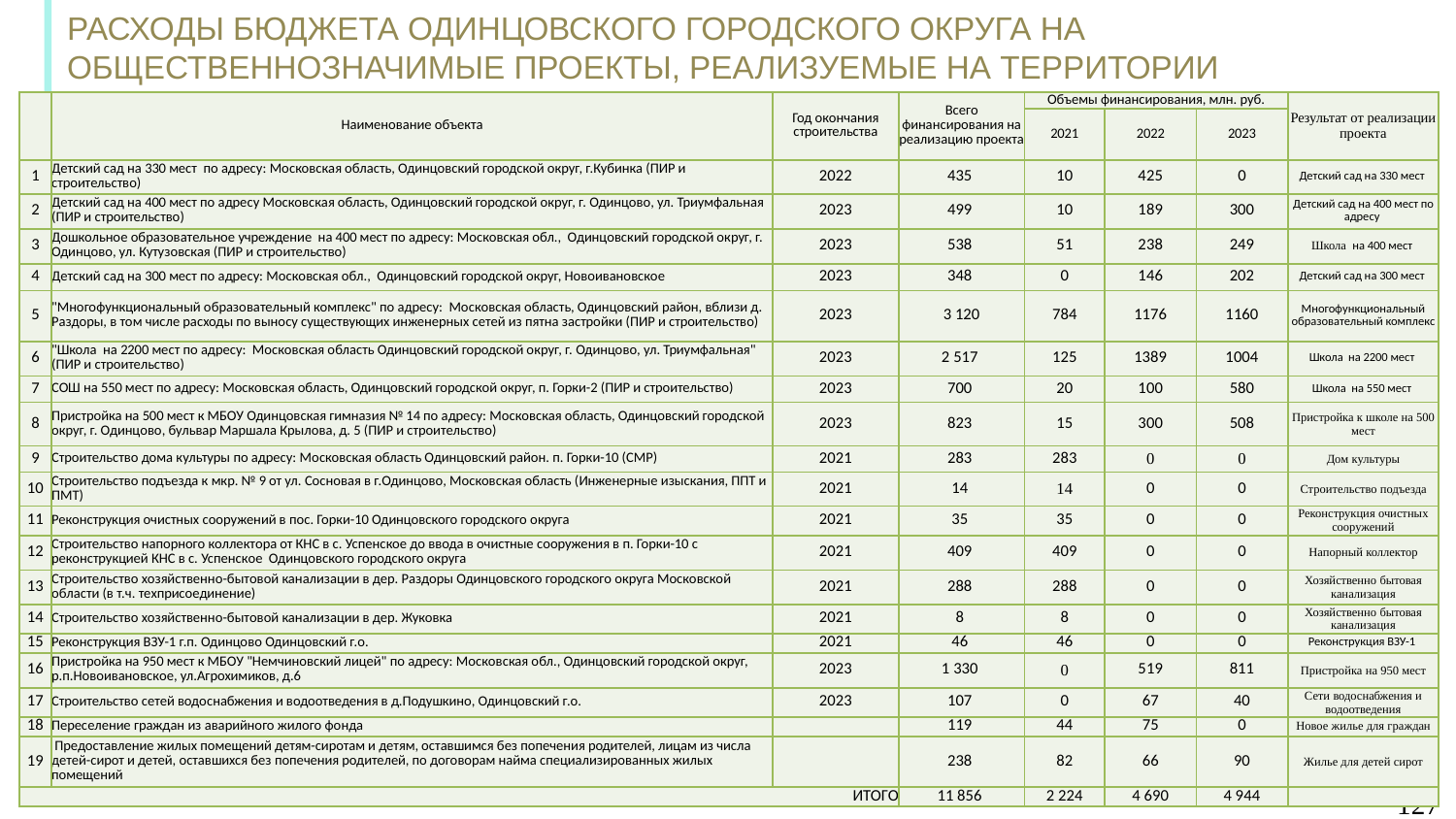

РАСХОДЫ БЮДЖЕТА ОДИНЦОВСКОГО ГОРОДСКОГО ОКРУГА НА ОБЩЕСТВЕННОЗНАЧИМЫЕ ПРОЕКТЫ, РЕАЛИЗУЕМЫЕ НА ТЕРРИТОРИИ ОДИНЦОВСКОГО ГОРОДСКОГО ОКРУГА В 2021-2023 ГОДАХ
|  | Наименование объекта | Год окончания строительства | Всего финансирования на реализацию проекта | Объемы финансирования, млн. руб. |  |  | Результат от реализации проекта |
| --- | --- | --- | --- | --- | --- | --- | --- |
|  |  |  |  | 2021 | 2022 | 2023 |  |
| 1 | Детский сад на 330 мест по адресу: Московская область, Одинцовский городской округ, г.Кубинка (ПИР и строительство) | 2022 | 435 | 10 | 425 | 0 | Детский сад на 330 мест |
| 2 | Детский сад на 400 мест по адресу Московская область, Одинцовский городской округ, г. Одинцово, ул. Триумфальная (ПИР и строительство) | 2023 | 499 | 10 | 189 | 300 | Детский сад на 400 мест по адресу |
| 3 | Дошкольное образовательное учреждение на 400 мест по адресу: Московская обл., Одинцовский городской округ, г. Одинцово, ул. Кутузовская (ПИР и строительство) | 2023 | 538 | 51 | 238 | 249 | Школа на 400 мест |
| 4 | Детский сад на 300 мест по адресу: Московская обл., Одинцовский городской округ, Новоивановское | 2023 | 348 | 0 | 146 | 202 | Детский сад на 300 мест |
| 5 | "Многофункциональный образовательный комплекс" по адресу: Московская область, Одинцовский район, вблизи д. Раздоры, в том числе расходы по выносу существующих инженерных сетей из пятна застройки (ПИР и строительство) | 2023 | 3 120 | 784 | 1176 | 1160 | Многофункциональный образовательный комплекс |
| 6 | "Школа на 2200 мест по адресу: Московская область Одинцовский городской округ, г. Одинцово, ул. Триумфальная" (ПИР и строительство) | 2023 | 2 517 | 125 | 1389 | 1004 | Школа на 2200 мест |
| 7 | СОШ на 550 мест по адресу: Московская область, Одинцовский городской округ, п. Горки-2 (ПИР и строительство) | 2023 | 700 | 20 | 100 | 580 | Школа на 550 мест |
| 8 | Пристройка на 500 мест к МБОУ Одинцовская гимназия № 14 по адресу: Московская область, Одинцовский городской округ, г. Одинцово, бульвар Маршала Крылова, д. 5 (ПИР и строительство) | 2023 | 823 | 15 | 300 | 508 | Пристройка к школе на 500 мест |
| 9 | Строительство дома культуры по адресу: Московская область Одинцовский район. п. Горки-10 (СМР) | 2021 | 283 | 283 | 0 | 0 | Дом культуры |
| 10 | Строительство подъезда к мкр. № 9 от ул. Сосновая в г.Одинцово, Московская область (Инженерные изыскания, ППТ и ПМТ) | 2021 | 14 | 14 | 0 | 0 | Строительство подъезда |
| 11 | Реконструкция очистных сооружений в пос. Горки-10 Одинцовского городского округа | 2021 | 35 | 35 | 0 | 0 | Реконструкция очистных сооружений |
| 12 | Строительство напорного коллектора от КНС в с. Успенское до ввода в очистные сооружения в п. Горки-10 с реконструкцией КНС в с. Успенское Одинцовского городского округа | 2021 | 409 | 409 | 0 | 0 | Напорный коллектор |
| 13 | Строительство хозяйственно-бытовой канализации в дер. Раздоры Одинцовского городского округа Московской области (в т.ч. техприсоединение) | 2021 | 288 | 288 | 0 | 0 | Хозяйственно бытовая канализация |
| 14 | Строительство хозяйственно-бытовой канализации в дер. Жуковка | 2021 | 8 | 8 | 0 | 0 | Хозяйственно бытовая канализация |
| 15 | Реконструкция ВЗУ-1 г.п. Одинцово Одинцовский г.о. | 2021 | 46 | 46 | 0 | 0 | Реконструкция ВЗУ-1 |
| 16 | Пристройка на 950 мест к МБОУ "Немчиновский лицей" по адресу: Московская обл., Одинцовский городской округ, р.п.Новоивановское, ул.Агрохимиков, д.6 | 2023 | 1 330 | 0 | 519 | 811 | Пристройка на 950 мест |
| 17 | Строительство сетей водоснабжения и водоотведения в д.Подушкино, Одинцовский г.о. | 2023 | 107 | 0 | 67 | 40 | Сети водоснабжения и водоотведения |
| 18 | Переселение граждан из аварийного жилого фонда |  | 119 | 44 | 75 | 0 | Новое жилье для граждан |
| 19 | Предоставление жилых помещений детям-сиротам и детям, оставшимся без попечения родителей, лицам из числа детей-сирот и детей, оставшихся без попечения родителей, по договорам найма специализированных жилых помещений |  | 238 | 82 | 66 | 90 | Жилье для детей сирот |
| ИТОГО |  |  | 11 856 | 2 224 | 4 690 | 4 944 |  |
127